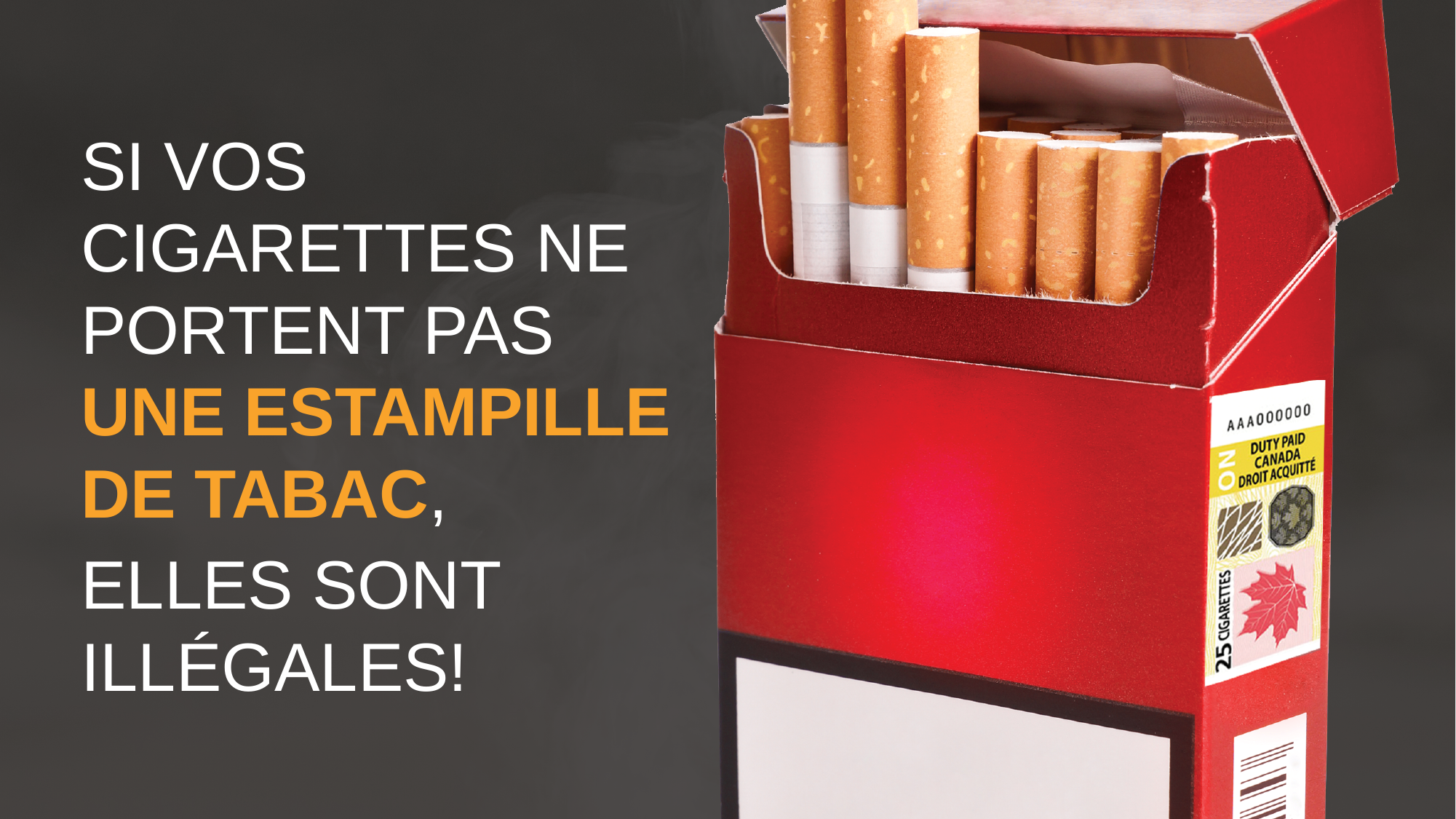

SI VOS CIGARETTES NE PORTENT PAS
UNE ESTAMPILLE DE TABAC,
ELLES SONT ILLÉGALES!